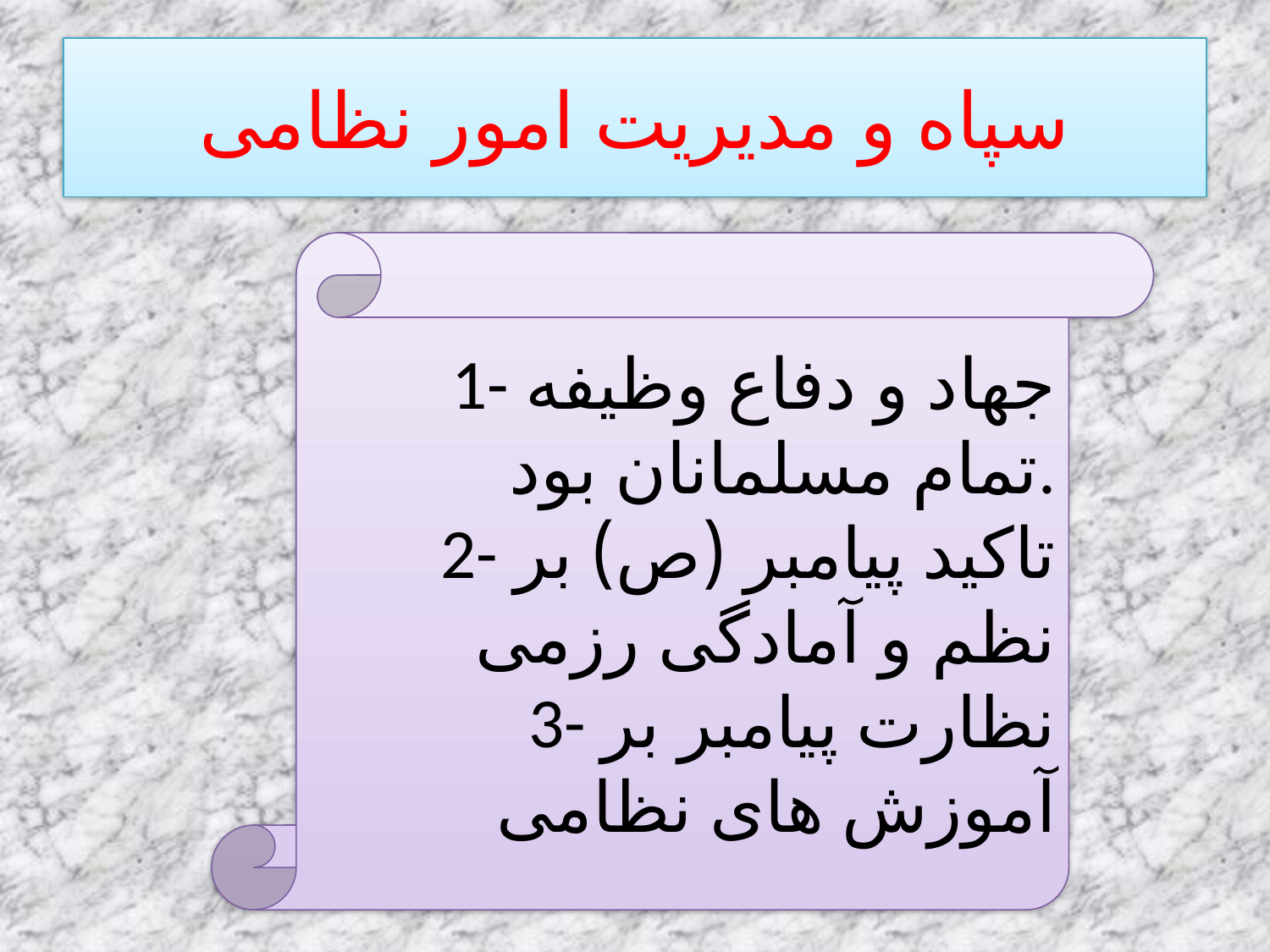

# سپاه و مدیریت امور نظامی

1- جهاد و دفاع وظیفه تمام مسلمانان بود.
2- تاکید پیامبر (ص) بر نظم و آمادگی رزمی
3- نظارت پیامبر بر آموزش های نظامی